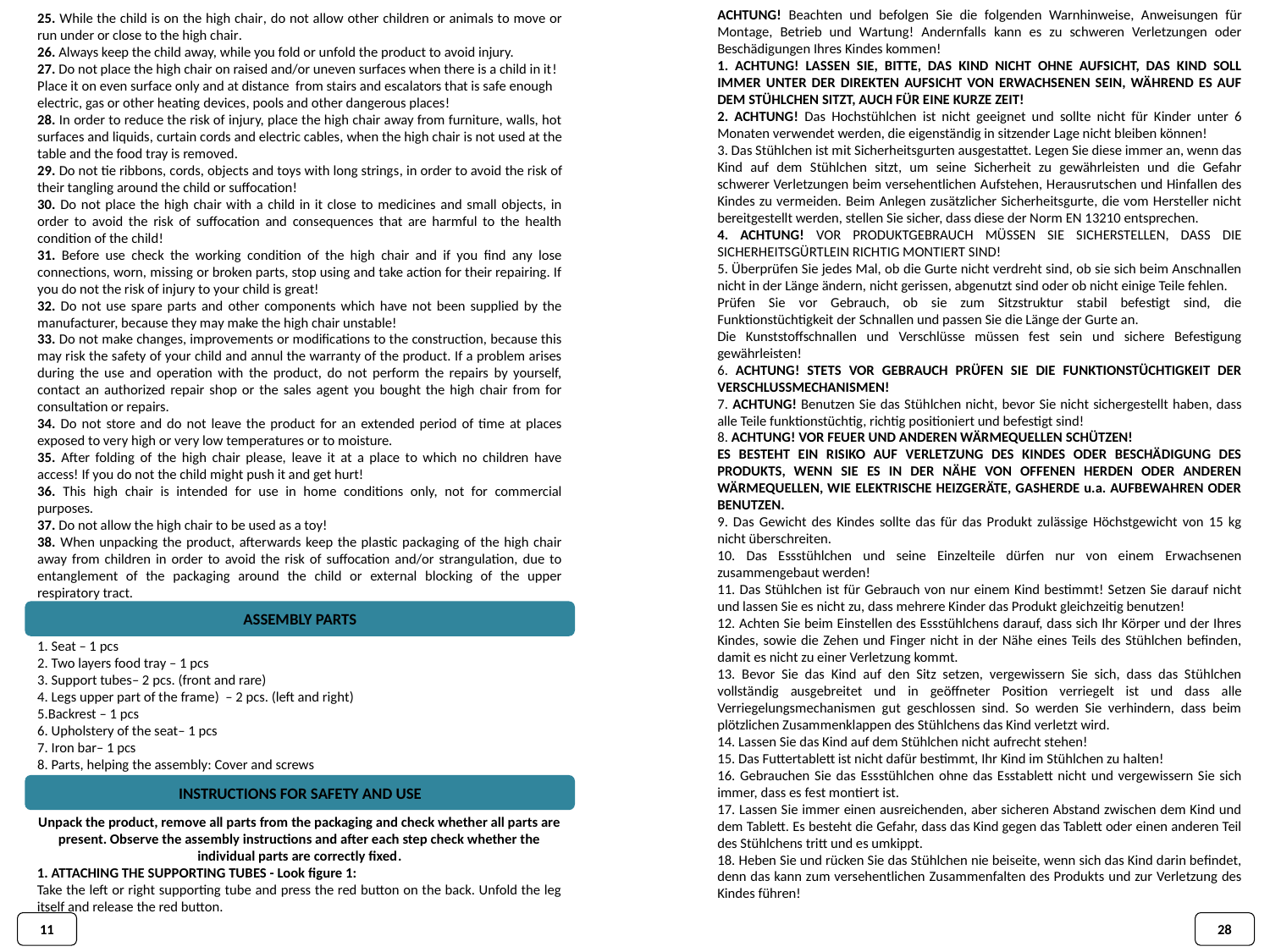

ACHTUNG! Beachten und befolgen Sie die folgenden Warnhinweise, Anweisungen für Montage, Betrieb und Wartung! Andernfalls kann es zu schweren Verletzungen oder Beschädigungen Ihres Kindes kommen!
1. ACHTUNG! LASSEN SIE, BITTE, DAS KIND NICHT OHNE AUFSICHT, DAS KIND SOLL IMMER UNTER DER DIREKTEN AUFSICHT VON ERWACHSENEN SEIN, WÄHREND ES AUF DEM STÜHLCHEN SITZT, AUCH FÜR EINE KURZE ZEIT!
2. ACHTUNG! Das Hochstühlchen ist nicht geeignet und sollte nicht für Kinder unter 6 Monaten verwendet werden, die eigenständig in sitzender Lage nicht bleiben können!
3. Das Stühlchen ist mit Sicherheitsgurten ausgestattet. Legen Sie diese immer an, wenn das Kind auf dem Stühlchen sitzt, um seine Sicherheit zu gewährleisten und die Gefahr schwerer Verletzungen beim versehentlichen Aufstehen, Herausrutschen und Hinfallen des Kindes zu vermeiden. Beim Anlegen zusätzlicher Sicherheitsgurte, die vom Hersteller nicht bereitgestellt werden, stellen Sie sicher, dass diese der Norm EN 13210 entsprechen.
4. ACHTUNG! VOR PRODUKTGEBRAUCH MÜSSEN SIE SICHERSTELLEN, DASS DIE SICHERHEITSGÜRTLEIN RICHTIG MONTIERT SIND!
5. Überprüfen Sie jedes Mal, ob die Gurte nicht verdreht sind, ob sie sich beim Anschnallen nicht in der Länge ändern, nicht gerissen, abgenutzt sind oder ob nicht einige Teile fehlen.
Prüfen Sie vor Gebrauch, ob sie zum Sitzstruktur stabil befestigt sind, die Funktionstüchtigkeit der Schnallen und passen Sie die Länge der Gurte an.
Die Kunststoffschnallen und Verschlüsse müssen fest sein und sichere Befestigung gewährleisten!
6. ACHTUNG! STETS VOR GEBRAUCH PRÜFEN SIE DIE FUNKTIONSTÜCHTIGKEIT DER VERSCHLUSSMECHANISMEN!
7. ACHTUNG! Benutzen Sie das Stühlchen nicht, bevor Sie nicht sichergestellt haben, dass alle Teile funktionstüchtig, richtig positioniert und befestigt sind!
8. ACHTUNG! VOR FEUER UND ANDEREN WÄRMEQUELLEN SCHÜTZEN!
ES BESTEHT EIN RISIKO AUF VERLETZUNG DES KINDES ODER BESCHÄDIGUNG DES PRODUKTS, WENN SIE ES IN DER NÄHE VON OFFENEN HERDEN ODER ANDEREN WÄRMEQUELLEN, WIE ELEKTRISCHE HEIZGERÄTE, GASHERDE u.a. AUFBEWAHREN ODER BENUTZEN.
9. Das Gewicht des Kindes sollte das für das Produkt zulässige Höchstgewicht von 15 kg nicht überschreiten.
10. Das Essstühlchen und seine Einzelteile dürfen nur von einem Erwachsenen zusammengebaut werden!
11. Das Stühlchen ist für Gebrauch von nur einem Kind bestimmt! Setzen Sie darauf nicht und lassen Sie es nicht zu, dass mehrere Kinder das Produkt gleichzeitig benutzen!
12. Achten Sie beim Einstellen des Essstühlchens darauf, dass sich Ihr Körper und der Ihres Kindes, sowie die Zehen und Finger nicht in der Nähe eines Teils des Stühlchen befinden, damit es nicht zu einer Verletzung kommt.
13. Bevor Sie das Kind auf den Sitz setzen, vergewissern Sie sich, dass das Stühlchen vollständig ausgebreitet und in geöffneter Position verriegelt ist und dass alle Verriegelungsmechanismen gut geschlossen sind. So werden Sie verhindern, dass beim plötzlichen Zusammenklappen des Stühlchens das Kind verletzt wird.
14. Lassen Sie das Kind auf dem Stühlchen nicht aufrecht stehen!
15. Das Futtertablett ist nicht dafür bestimmt, Ihr Kind im Stühlchen zu halten!
16. Gebrauchen Sie das Essstühlchen ohne das Esstablett nicht und vergewissern Sie sich immer, dass es fest montiert ist.
17. Lassen Sie immer einen ausreichenden, aber sicheren Abstand zwischen dem Kind und dem Tablett. Es besteht die Gefahr, dass das Kind gegen das Tablett oder einen anderen Teil des Stühlchens tritt und es umkippt.
18. Heben Sie und rücken Sie das Stühlchen nie beiseite, wenn sich das Kind darin befindet, denn das kann zum versehentlichen Zusammenfalten des Produkts und zur Verletzung des Kindes führen!
25. While the child is on the high chair, do not allow other children or animals to move or run under or close to the high chair.
26. Always keep the child away, while you fold or unfold the product to avoid injury.
27. Do not place the high chair on raised and/or uneven surfaces when there is a child in it!
Place it on even surface only and at distance  from stairs and escalators that is safe enough
electric, gas or other heating devices, pools and other dangerous places!
28. In order to reduce the risk of injury, place the high chair away from furniture, walls, hot surfaces and liquids, curtain cords and electric cables, when the high chair is not used at the table and the food tray is removed.
29. Do not tie ribbons, cords, objects and toys with long strings, in order to avoid the risk of their tangling around the child or suffocation!
30. Do not place the high chair with a child in it close to medicines and small objects, in order to avoid the risk of suffocation and consequences that are harmful to the health condition of the child!
31. Before use check the working condition of the high chair and if you find any lose connections, worn, missing or broken parts, stop using and take action for their repairing. If you do not the risk of injury to your child is great!
32. Do not use spare parts and other components which have not been supplied by the manufacturer, because they may make the high chair unstable!
33. Do not make changes, improvements or modifications to the construction, because this may risk the safety of your child and annul the warranty of the product. If a problem arises during the use and operation with the product, do not perform the repairs by yourself, contact an authorized repair shop or the sales agent you bought the high chair from for consultation or repairs.
34. Do not store and do not leave the product for an extended period of time at places exposed to very high or very low temperatures or to moisture.
35. After folding of the high chair please, leave it at a place to which no children have access! If you do not the child might push it and get hurt!
36. This high chair is intended for use in home conditions only, not for commercial purposes.
37. Do not allow the high chair to be used as a toy!
38. When unpacking the product, afterwards keep the plastic packaging of the high chair away from children in order to avoid the risk of suffocation and/or strangulation, due to entanglement of the packaging around the child or external blocking of the upper respiratory tract.
ASSEMBLY PARTS
 Seat – 1 pcs
 Two layers food tray – 1 pcs
 Support tubes– 2 pcs. (front and rare)
 Legs upper part of the frame)  – 2 pcs. (left and right)
Backrest – 1 pcs
6. Upholstery of the seat– 1 pcs
7. Iron bar– 1 pcs
8. Parts, helping the assembly: Cover and screws
INSTRUCTIONS FOR SAFETY AND USE
Unpack the product, remove all parts from the packaging and check whether all parts are present. Observe the assembly instructions and after each step check whether the individual parts are correctly fixed.
1. ATTACHING THE SUPPORTING TUBES - Look figure 1:
Take the left or right supporting tube and press the red button on the back. Unfold the leg itself and release the red button.
11
28